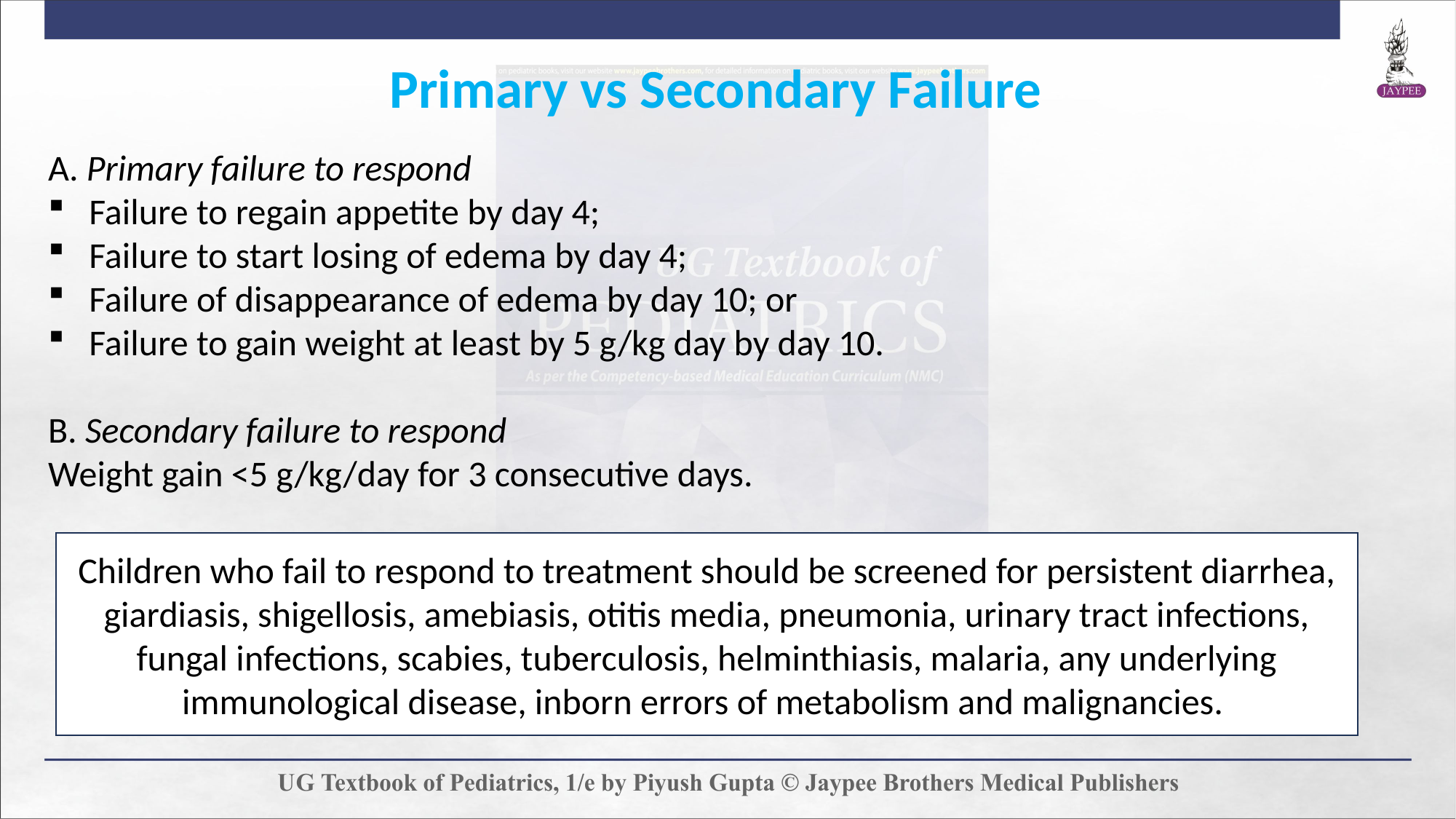

Primary vs Secondary Failure
A. Primary failure to respond
Failure to regain appetite by day 4;
Failure to start losing of edema by day 4;
Failure of disappearance of edema by day 10; or
Failure to gain weight at least by 5 g/kg day by day 10.

B. Secondary failure to respond
Weight gain <5 g/kg/day for 3 consecutive days.
Children who fail to respond to treatment should be screened for persistent diarrhea, giardiasis, shigellosis, amebiasis, otitis media, pneumonia, urinary tract infections, fungal infections, scabies, tuberculosis, helminthiasis, malaria, any underlying immunological disease, inborn errors of metabolism and malignancies.